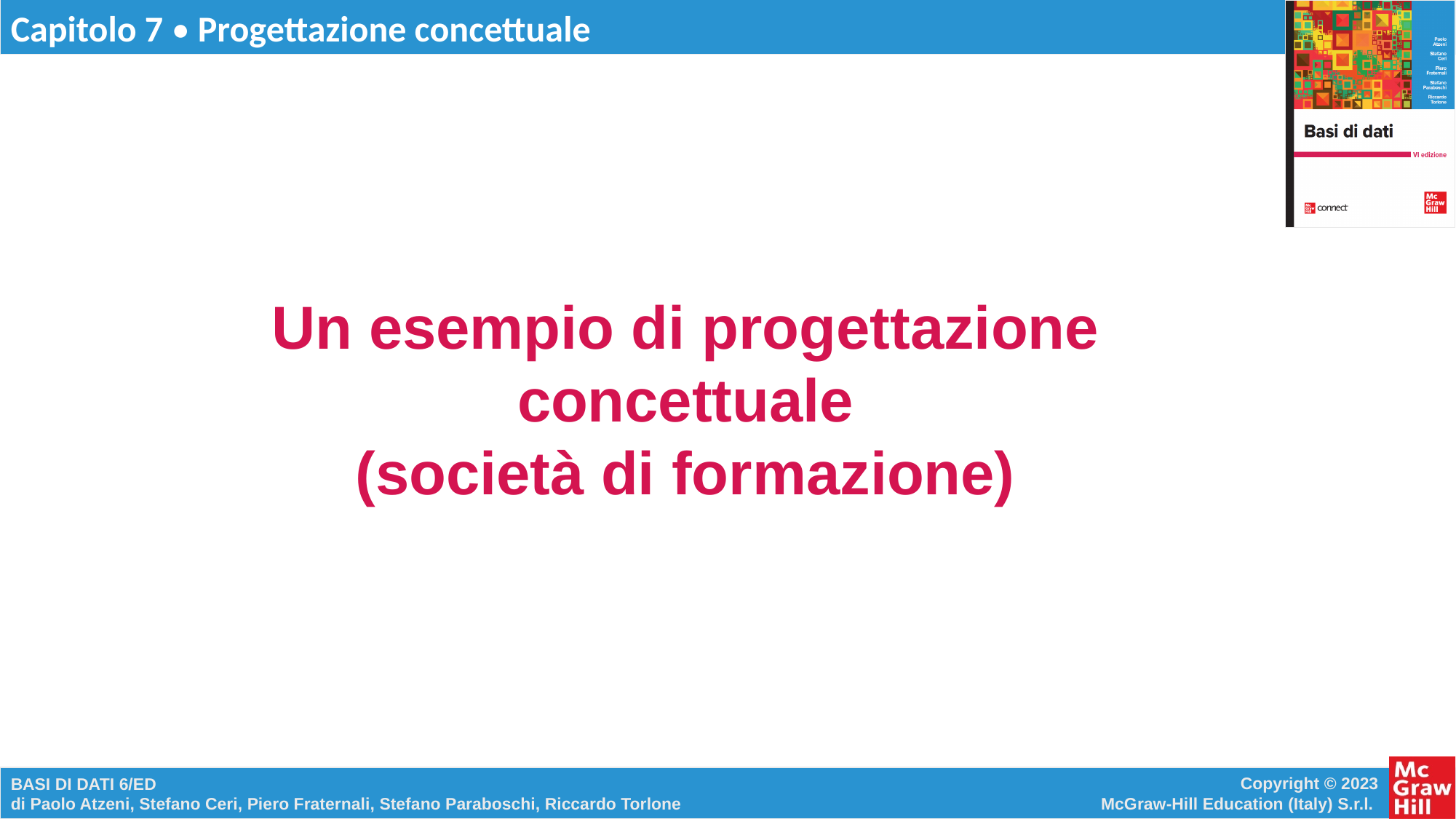

# Un esempio di progettazione concettuale (società di formazione)